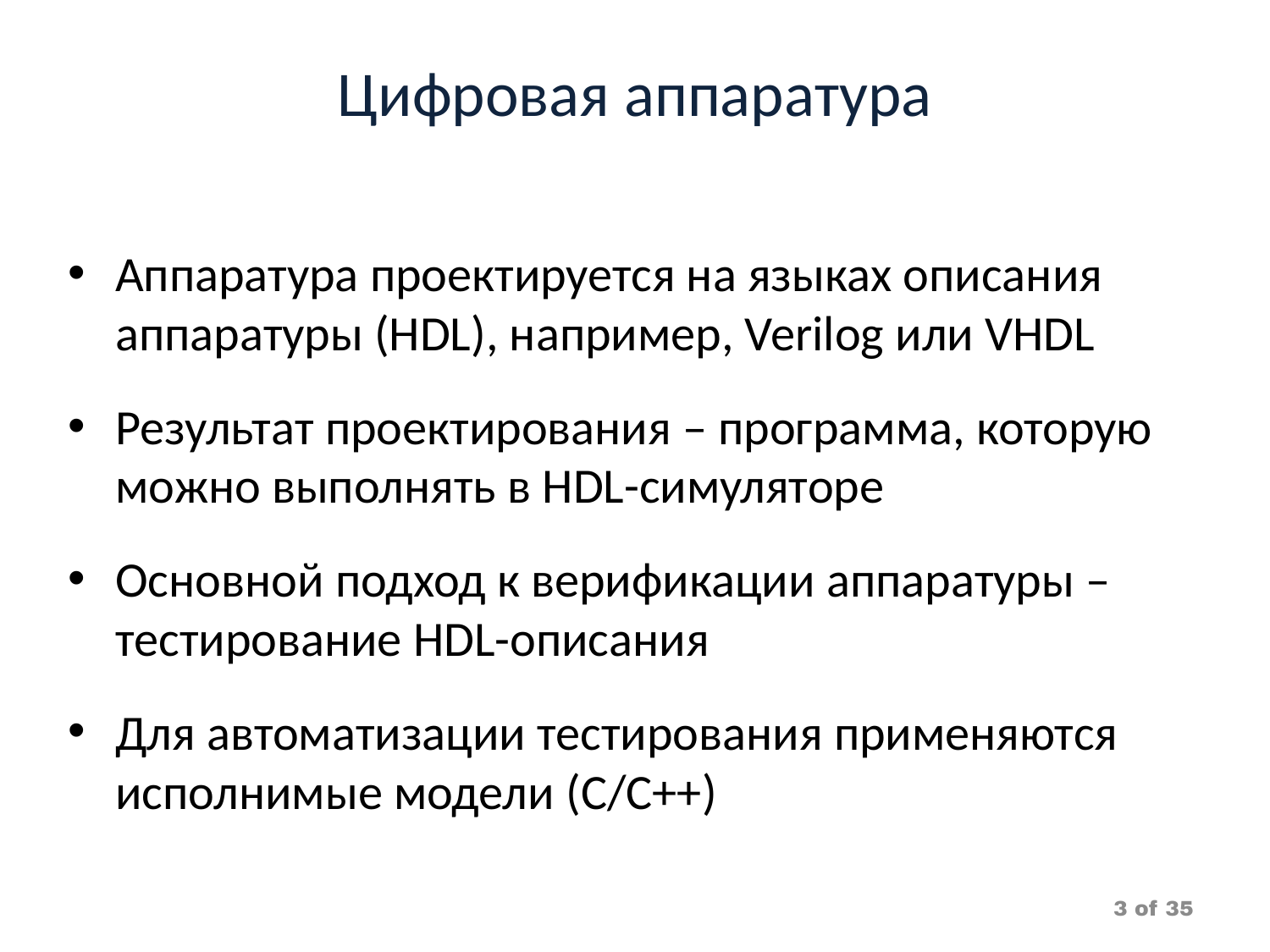

# Цифровая аппаратура
Аппаратура проектируется на языках описания аппаратуры (HDL), например, Verilog или VHDL

Результат проектирования – программа, которую можно выполнять в HDL-симуляторе

Основной подход к верификации аппаратуры – тестирование HDL-описания

Для автоматизации тестирования применяются исполнимые модели (C/C++)
3 of 35